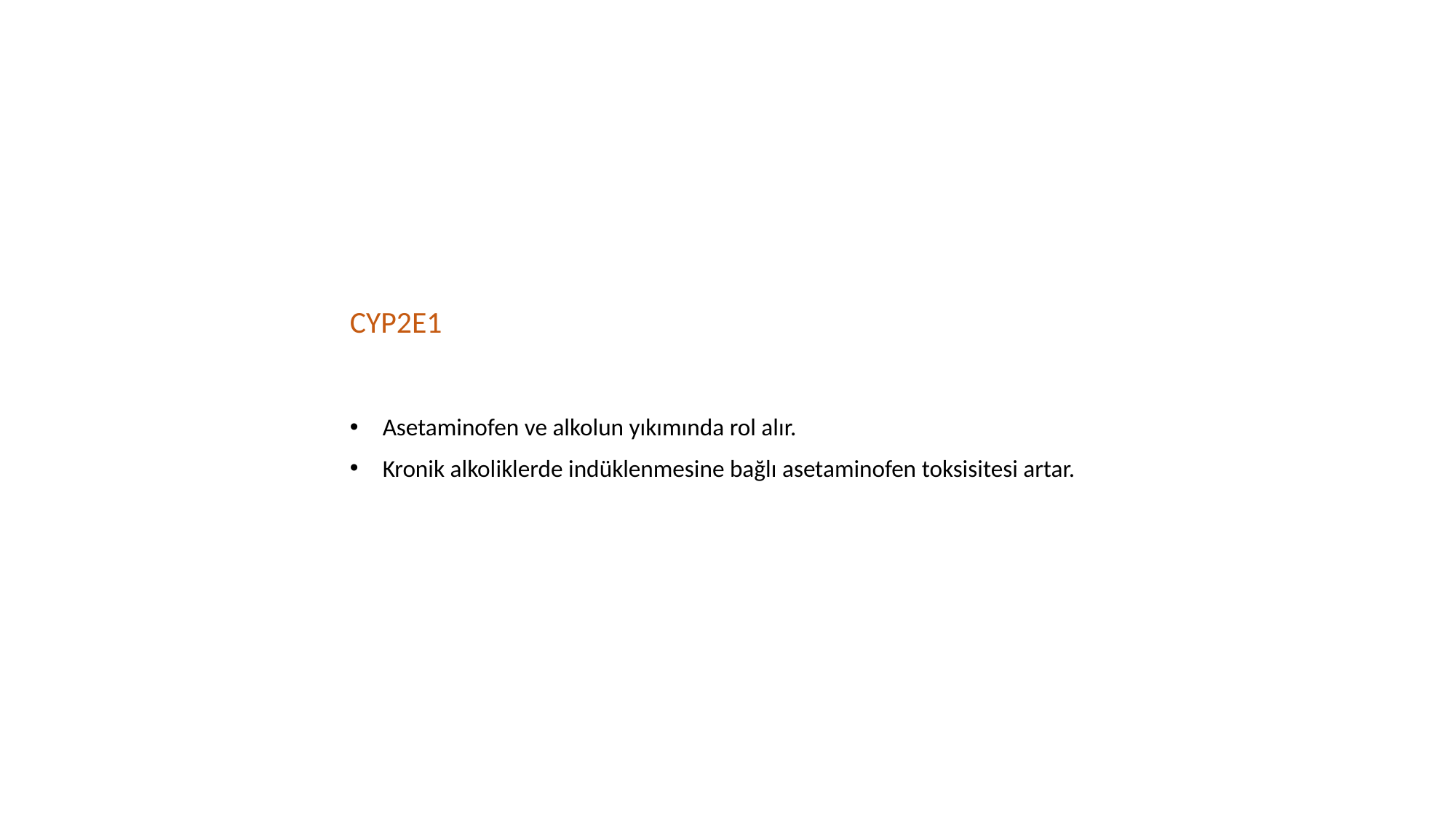

# CYP2E1
 Asetaminofen ve alkolun yıkımında rol alır.
 Kronik alkoliklerde indüklenmesine bağlı asetaminofen toksisitesi artar.